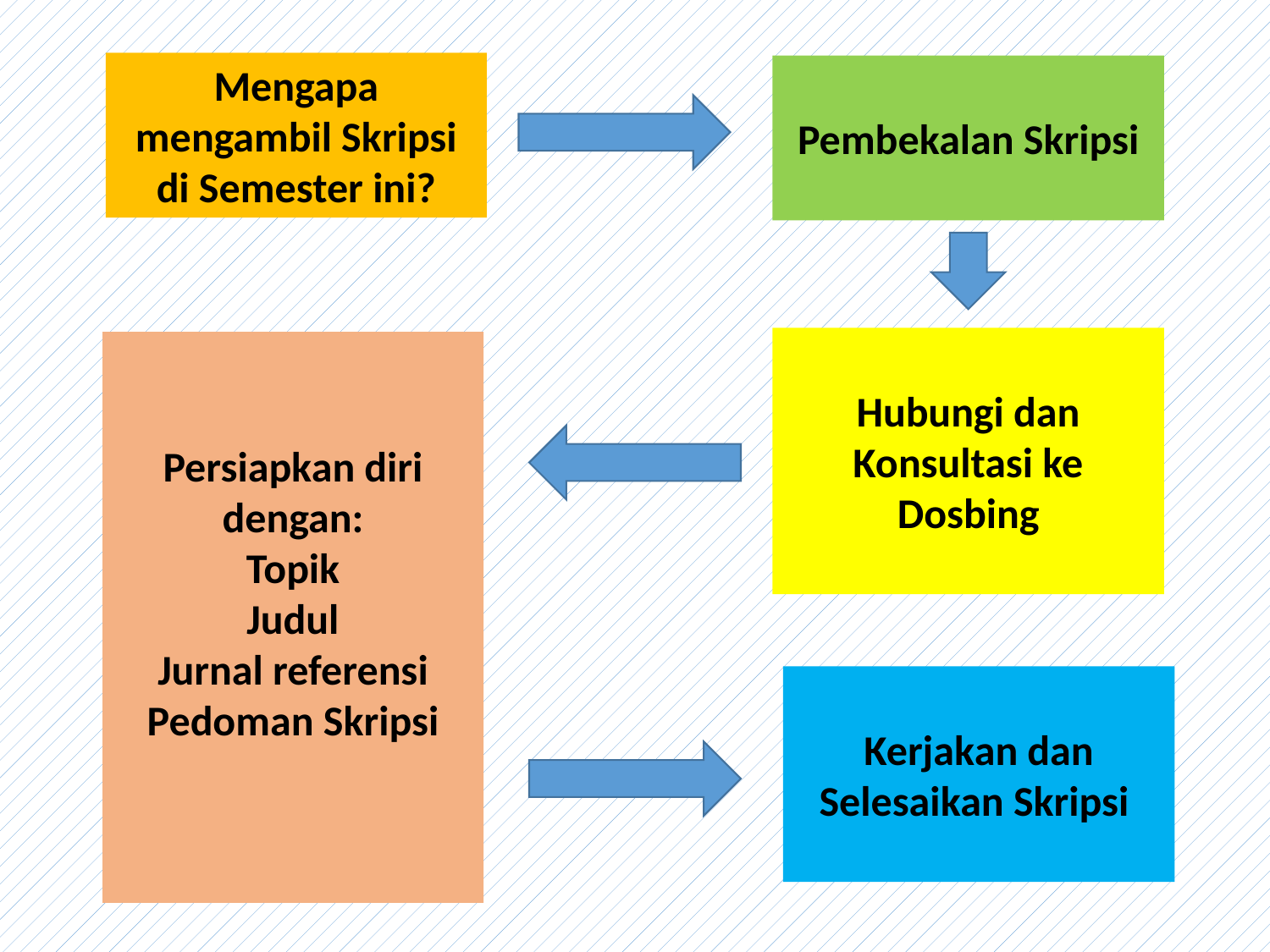

Mengapa mengambil Skripsi di Semester ini?

Pembekalan Skripsi

Hubungi dan Konsultasi ke Dosbing

Persiapkan diri dengan:
Topik
Judul
Jurnal referensi
Pedoman Skripsi

Kerjakan dan Selesaikan Skripsi